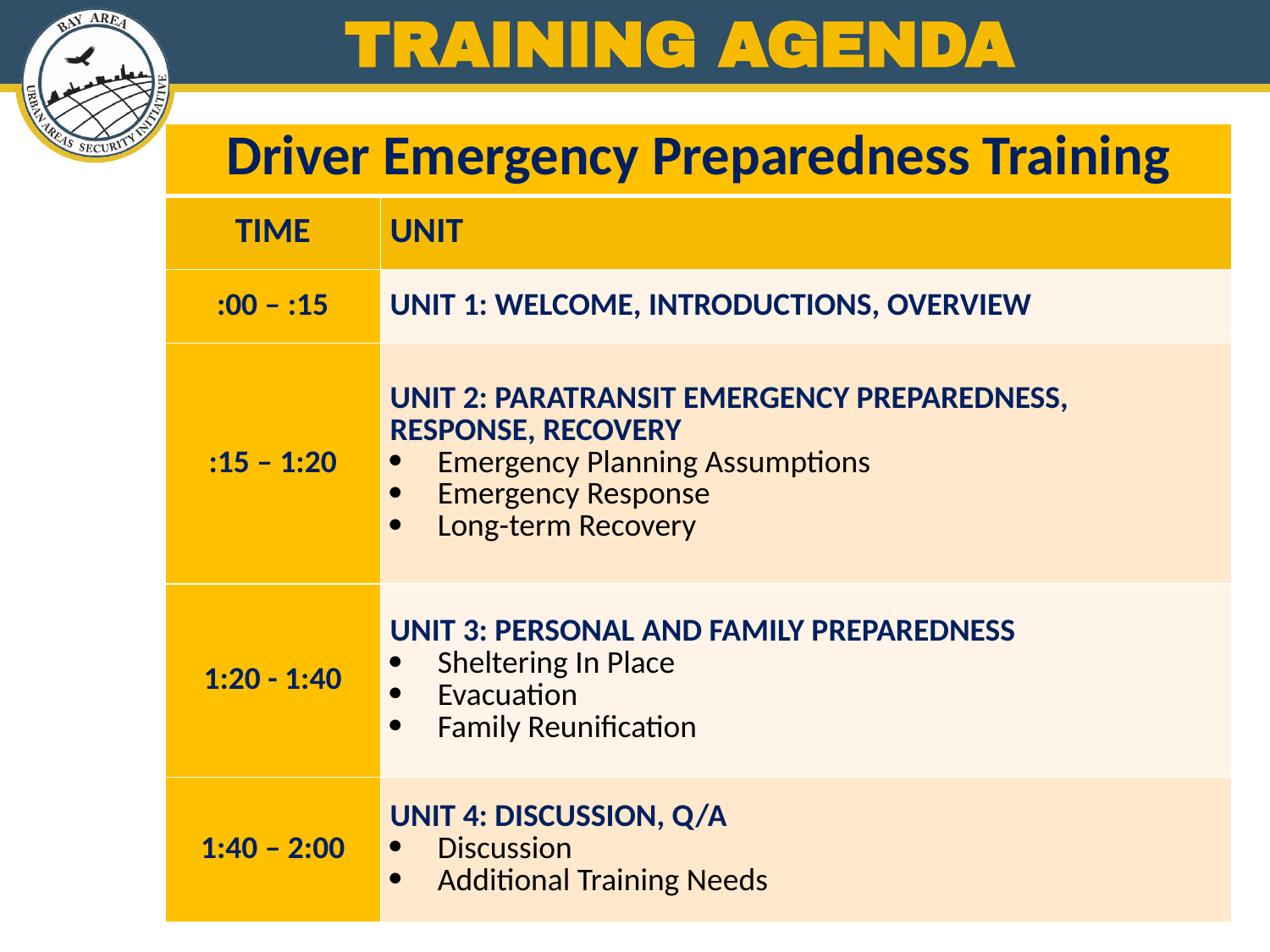

# TRAINING AGENDA
| Driver Emergency Preparedness Training |  |
| --- | --- |
| TIME | UNIT |
| :00 – :15 | UNIT 1: Welcome, Introductions, Overview |
| :15 – 1:20 | UNIT 2: Paratransit Emergency Preparedness, Response, Recovery Emergency Planning Assumptions Emergency Response Long-term Recovery |
| 1:20 - 1:40 | UNIT 3: Personal and Family Preparedness Sheltering In Place Evacuation Family Reunification |
| 1:40 – 2:00 | UNIT 4: Discussion, Q/A Discussion Additional Training Needs |